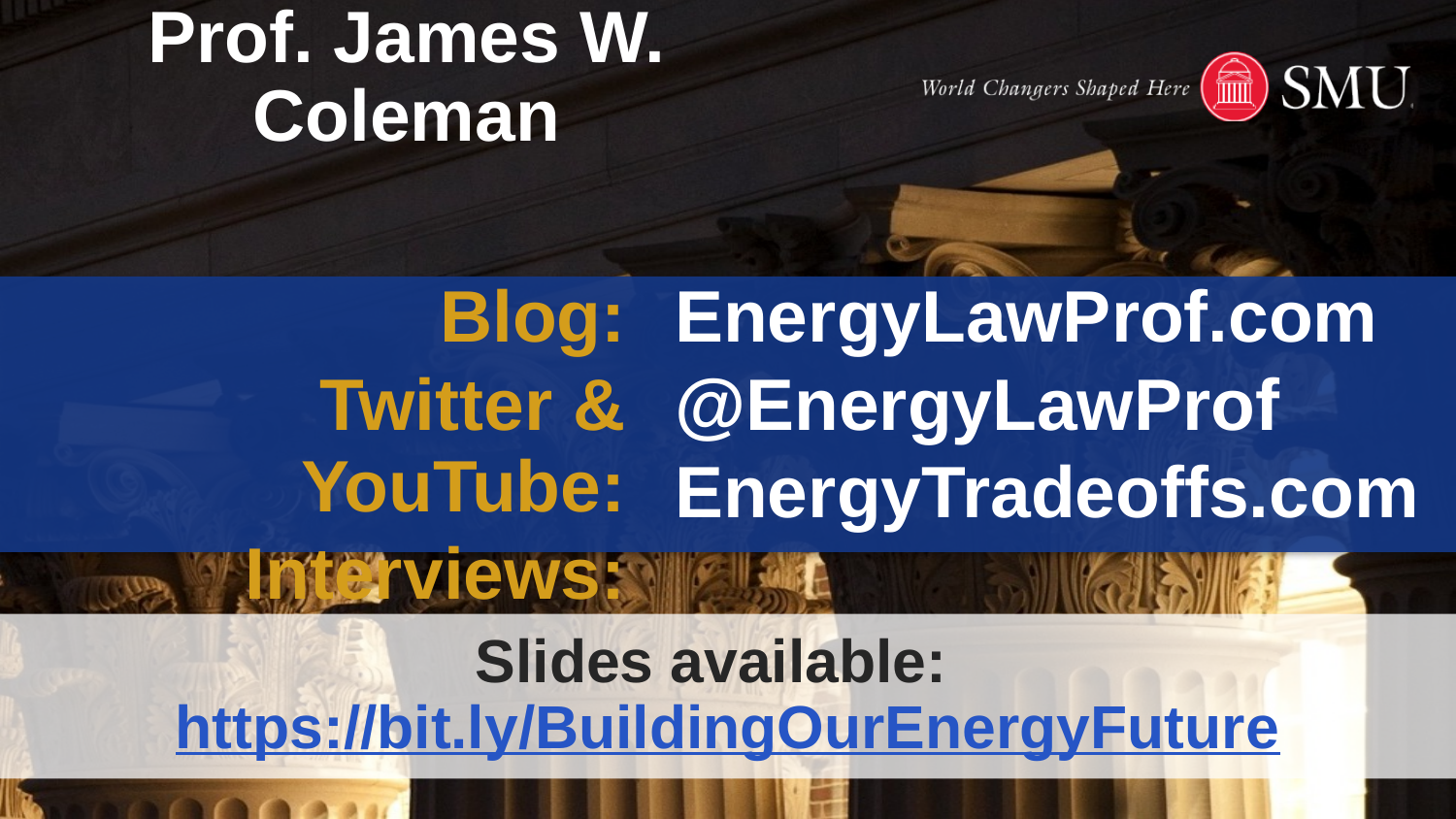

Prof. James W. Coleman
| Blog: Twitter & YouTube: Interviews: | EnergyLawProf.com @EnergyLawProf EnergyTradeoffs.com |
| --- | --- |
Slides available:  https://bit.ly/BuildingOurEnergyFuture